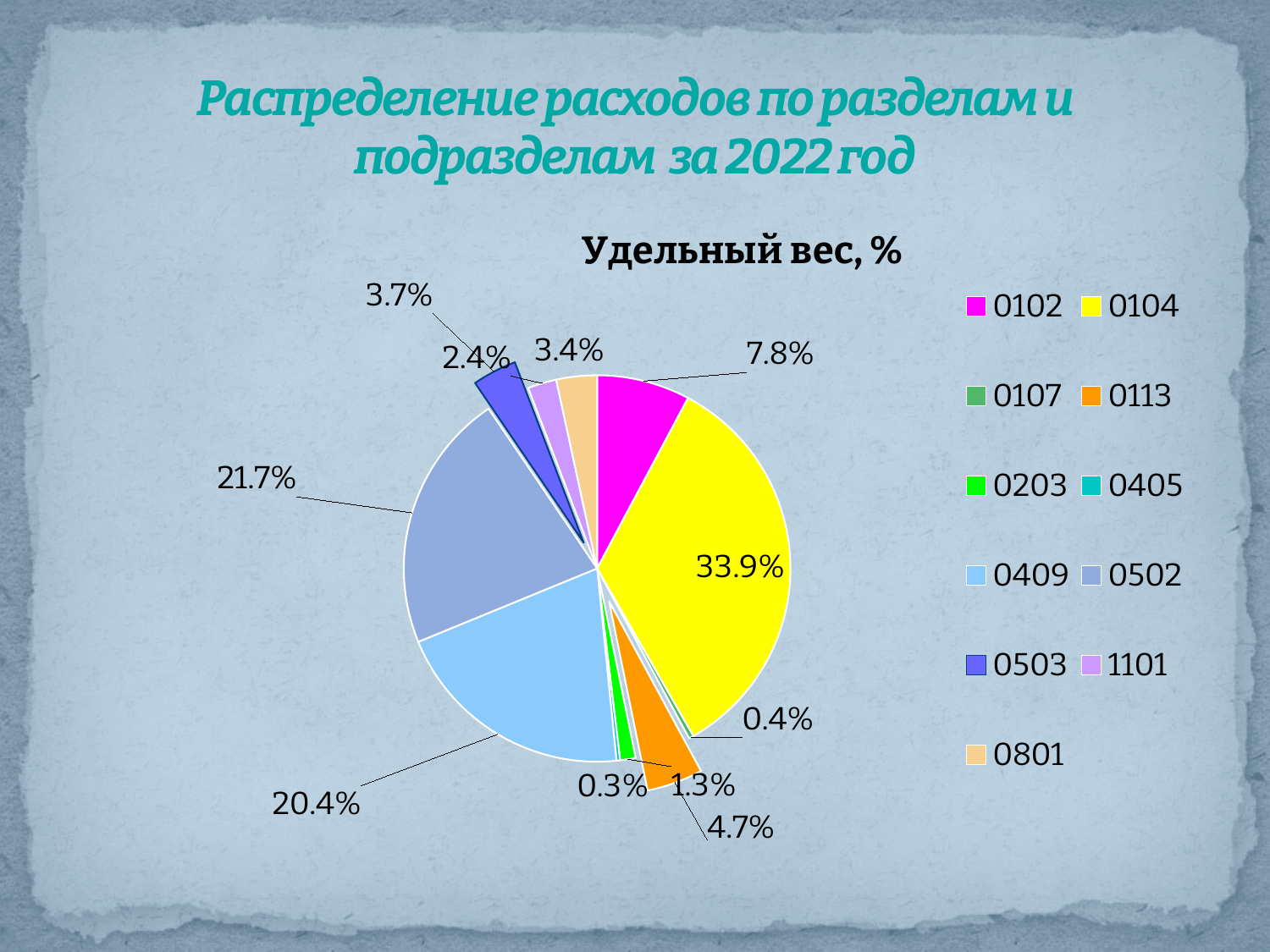

# Распределение расходов по разделам и подразделам  за 2022 год

### Chart: Удельный вес, %

| Category | Расходы, % |
|---|---|
| 0102 | 0.078 |
| 0104 | 0.339 |
| 0107 | 0.004 |
| 0113 | 0.047 |
| 0203 | 0.013 |
| 0405 | 0.003 |
| 0409 | 0.204 |
| 0502 | 0.217 |
| 0503 | 0.037 |
| 1101 | 0.024 |
| 0801 | 0.034 |